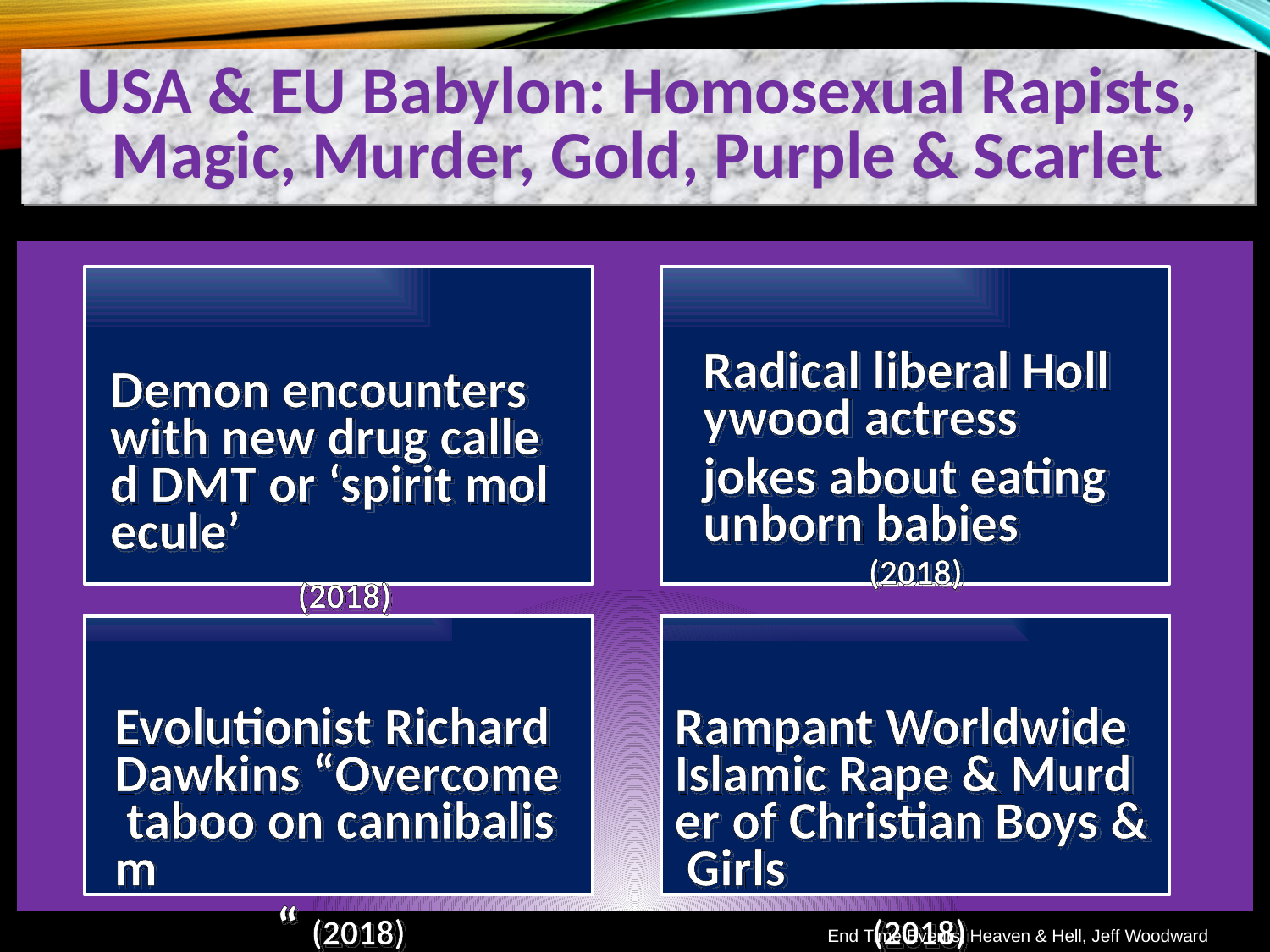

USA & EU Babylon: Homosexual Rapists, Magic, Murder, Gold, Purple & Scarlet

Demon encounters with new drug called DMT or ‘spirit molecule’ (2018)
Radical liberal Hollywood actress jokes about eating unborn babies (2018)
Evolutionist Richard Dawkins “Overcome taboo on cannibalism“ (2018)
Rampant Worldwide Islamic Rape & Murder of Christian Boys & Girls (2018)

End Time Events, Heaven & Hell, Jeff Woodward